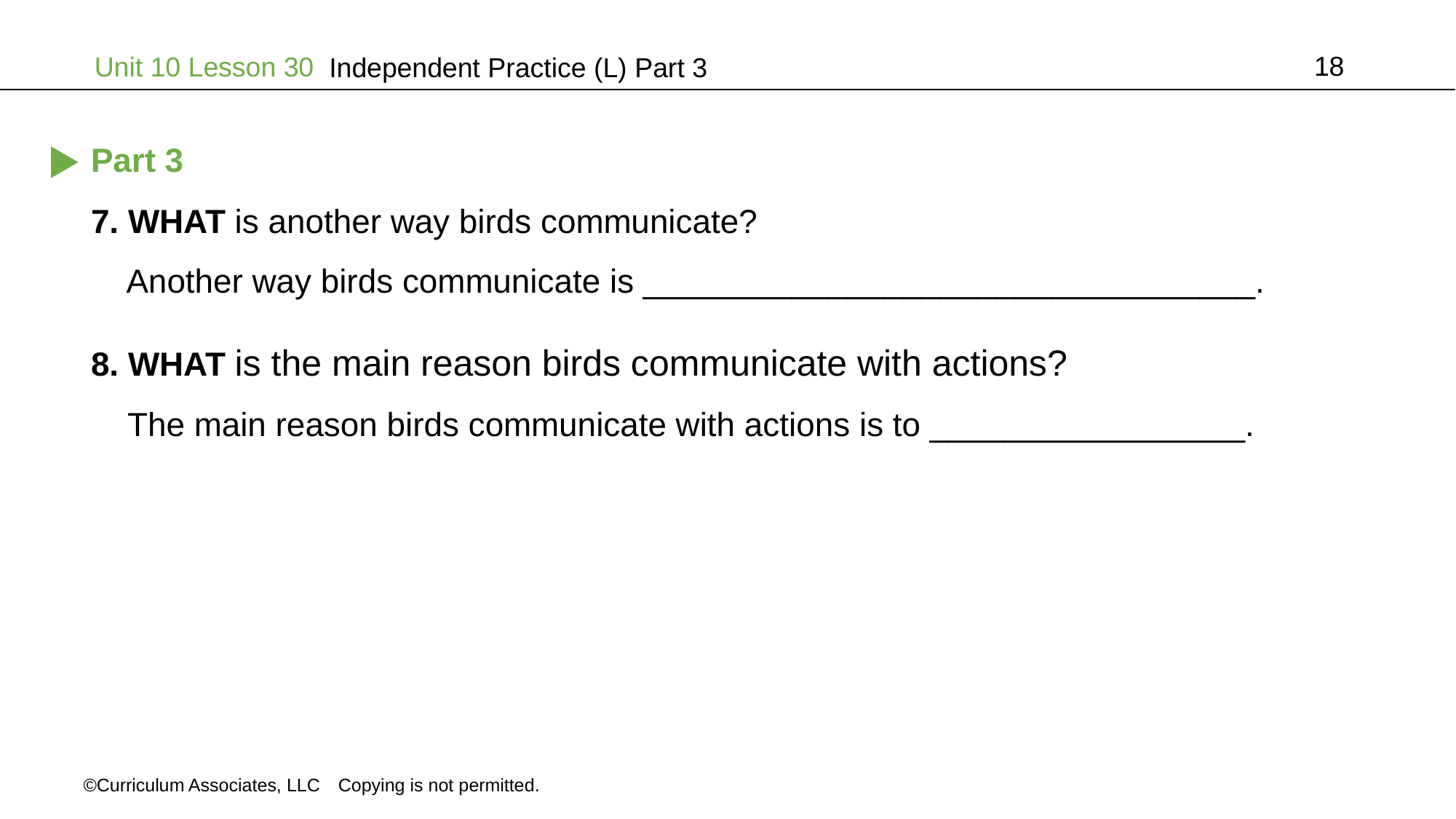

18
Independent Practice (L) Part 3
Part 3

7. WHAT is another way birds communicate?
    Another way birds communicate is _________________________________.
8. WHAT is the main reason birds communicate with actions?
    The main reason birds communicate with actions is to _________________.